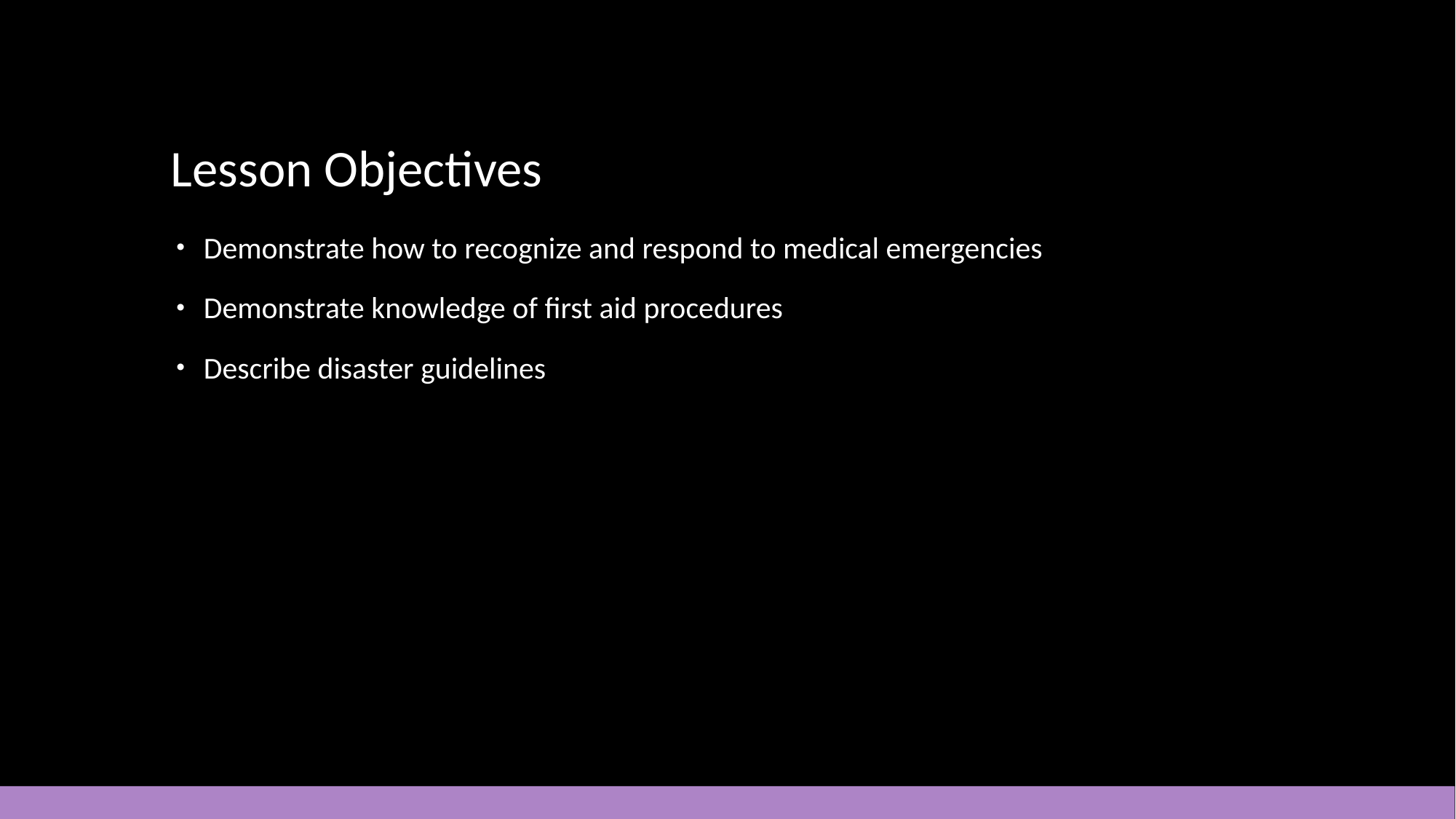

# Lesson Objectives
Demonstrate how to recognize and respond to medical emergencies
Demonstrate knowledge of first aid procedures
Describe disaster guidelines